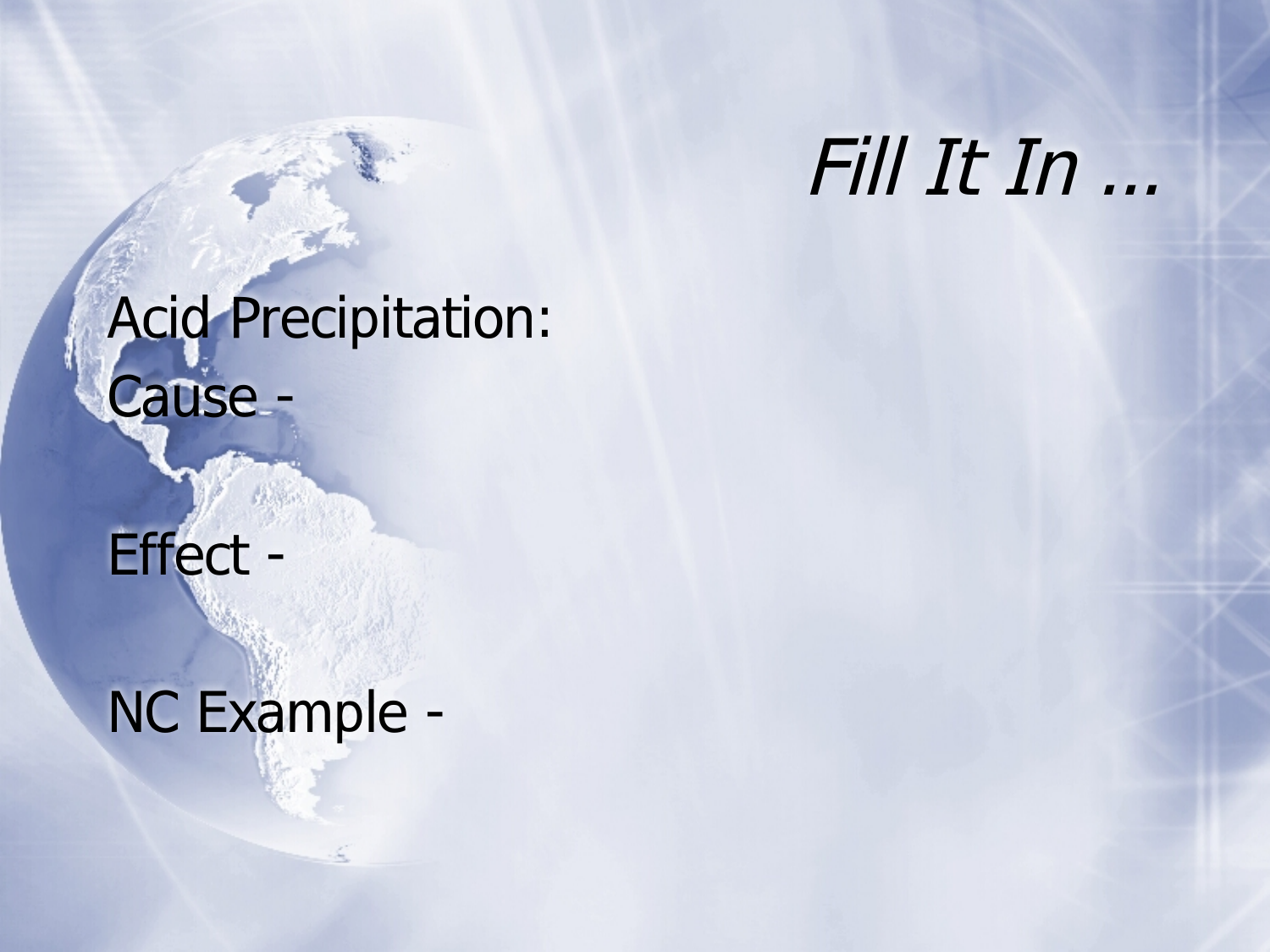

# Fill It In …
Acid Precipitation:
Cause -

Effect -

NC Example -